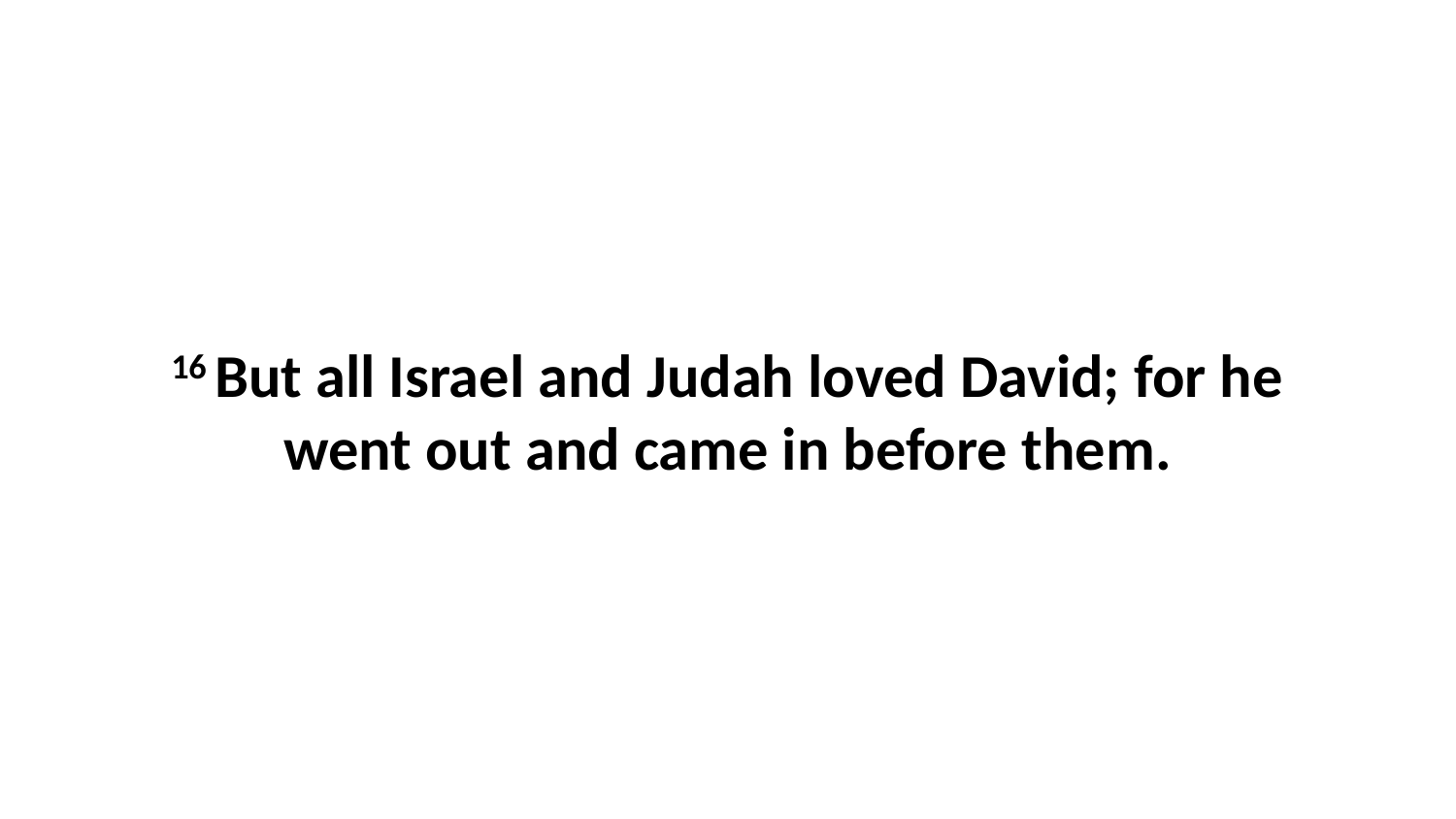

16 But all Israel and Judah loved David; for he went out and came in before them.